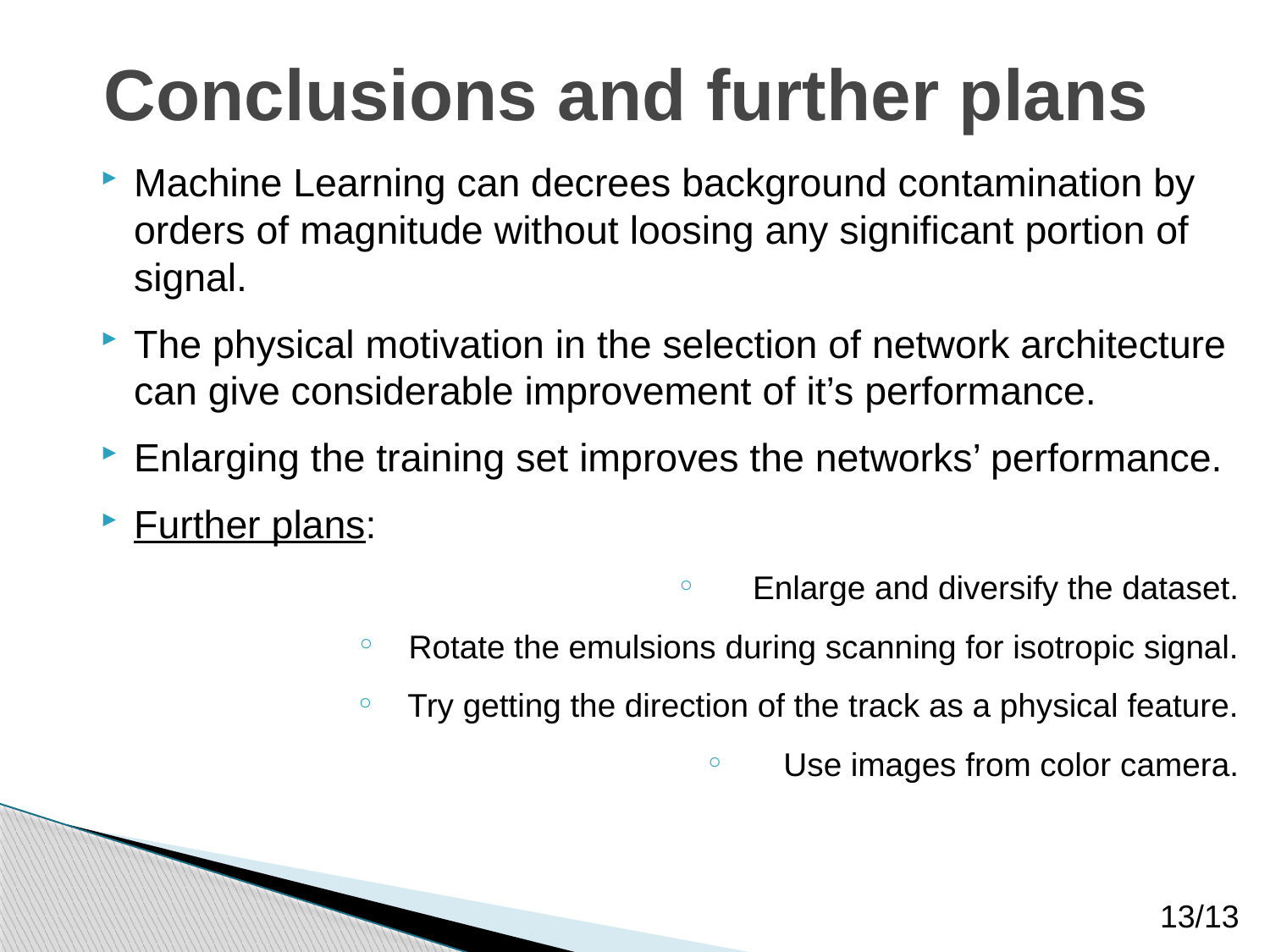

# Conclusions and further plans
Machine Learning can decrees background contamination by orders of magnitude without loosing any significant portion of signal.
The physical motivation in the selection of network architecture can give considerable improvement of it’s performance.
Enlarging the training set improves the networks’ performance.
Further plans:
Enlarge and diversify the dataset.
Rotate the emulsions during scanning for isotropic signal.
Try getting the direction of the track as a physical feature.
Use images from color camera.
13/13